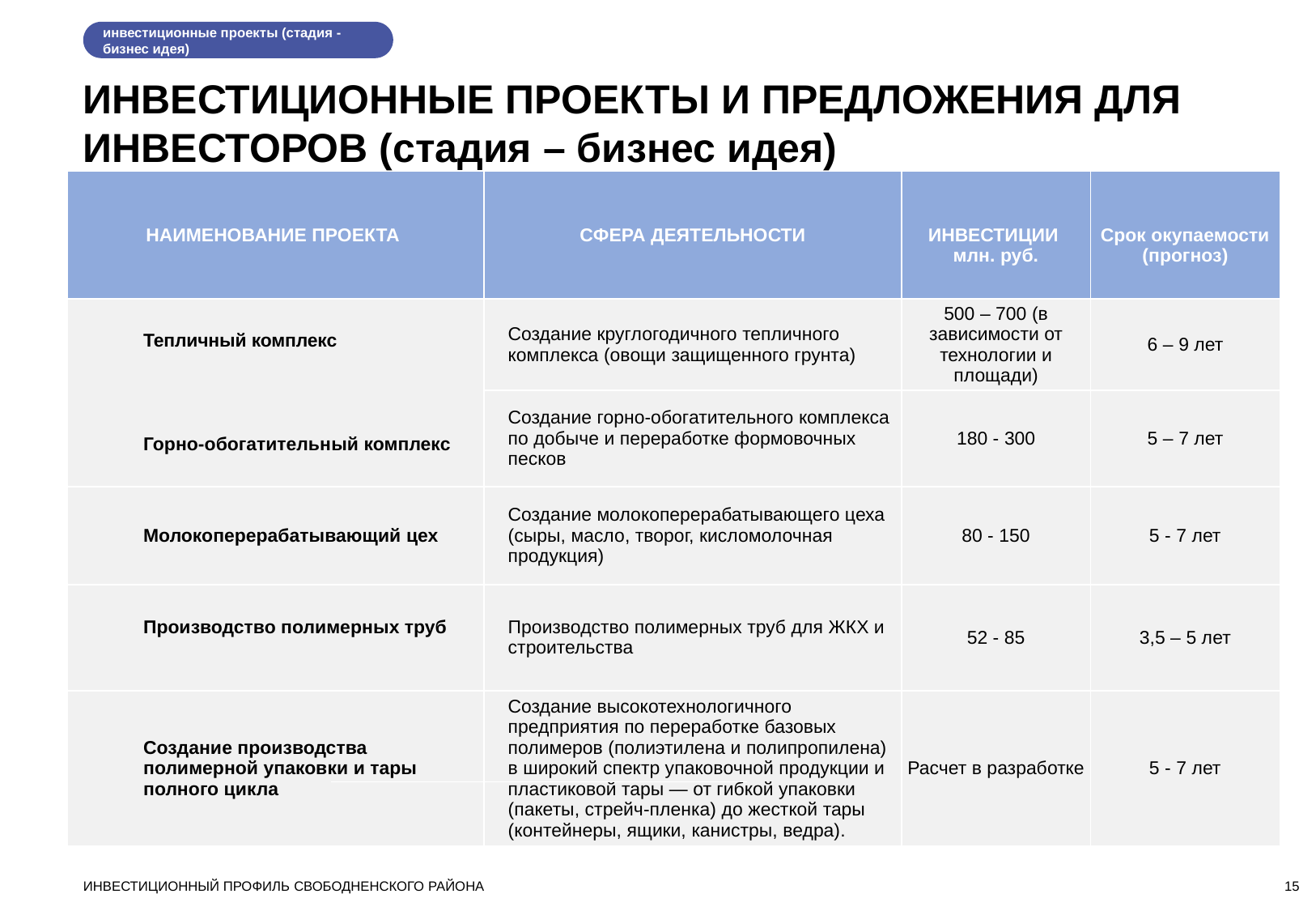

инвестиционные проекты (стадия - бизнес идея)
ИНВЕСТИЦИОННЫЕ ПРОЕКТЫ И ПРЕДЛОЖЕНИЯ ДЛЯ ИНВЕСТОРОВ (стадия – бизнес идея)
| НАИМЕНОВАНИЕ ПРОЕКТА | СФЕРА ДЕЯТЕЛЬНОСТИ | ИНВЕСТИЦИИ млн. руб. | Срок окупаемости (прогноз) |
| --- | --- | --- | --- |
| Тепличный комплекс Горно-обогатительный комплекс | Создание круглогодичного тепличного комплекса (овощи защищенного грунта) | 500 – 700 (в зависимости от технологии и площади) | 6 – 9 лет |
|  | Создание горно-обогатительного комплекса по добыче и переработке формовочных песков | 180 - 300 | 5 – 7 лет |
| Молокоперерабатывающий цех | Создание молокоперерабатывающего цеха (сыры, масло, творог, кисломолочная продукция) | 80 - 150 | 5 - 7 лет |
| Производство полимерных труб | Производство полимерных труб для ЖКХ и строительства | 52 - 85 | 3,5 – 5 лет |
| Создание производства полимерной упаковки и тары полного цикла | Создание высокотехнологичного предприятия по переработке базовых полимеров (полиэтилена и полипропилена) в широкий спектр упаковочной продукции и пластиковой тары — от гибкой упаковки (пакеты, стрейч-пленка) до жесткой тары (контейнеры, ящики, канистры, ведра). | Расчет в разработке | 5 - 7 лет |
ИНВЕСТИЦИОННЫЙ ПРОФИЛЬ СВОБОДНЕНСКОГО РАЙОНА
15